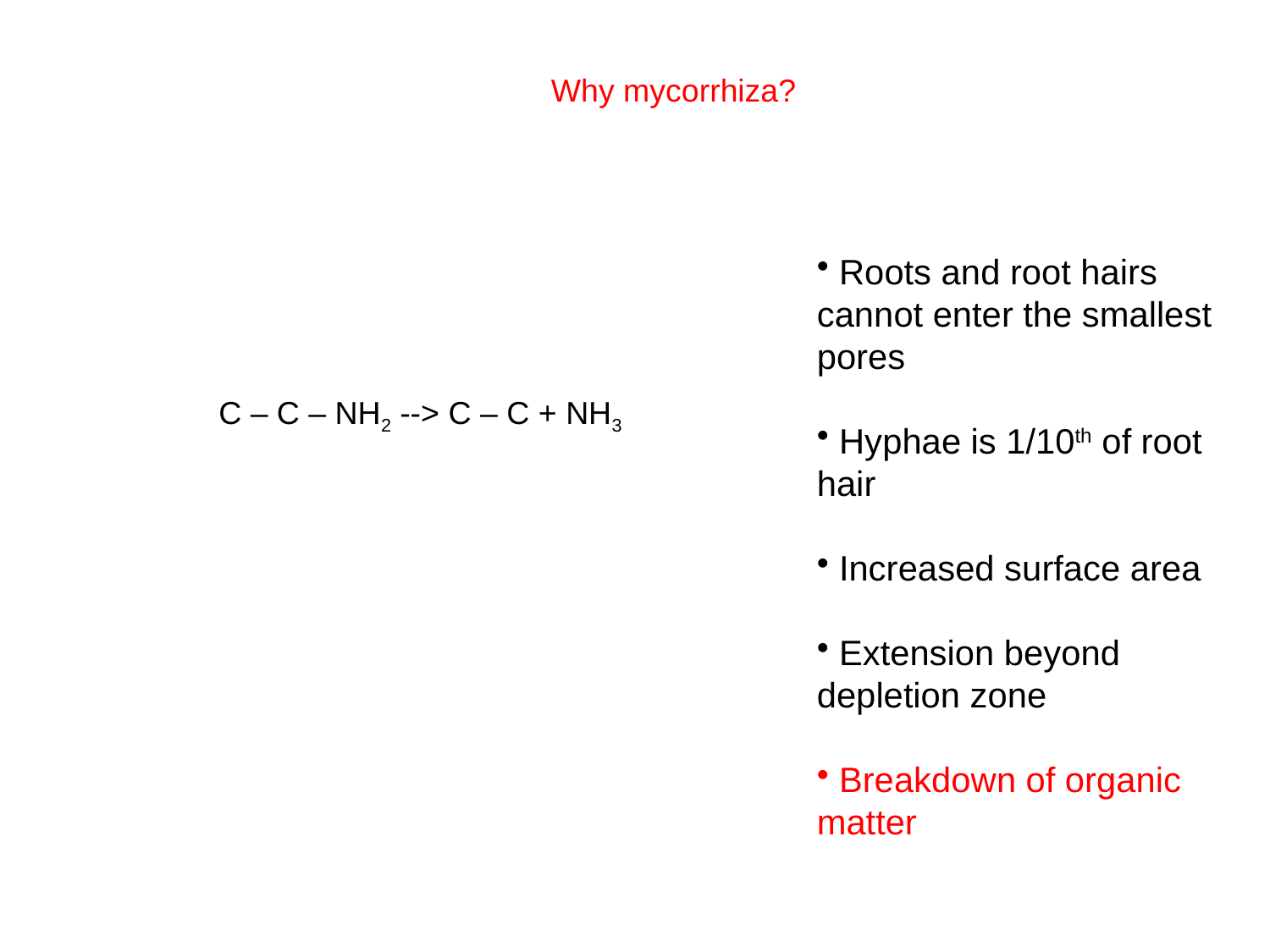

Why mycorrhiza?
 Roots and root hairs cannot enter the smallest pores

 Hyphae is 1/10th of root hair

 Increased surface area

 Extension beyond depletion zone

 Breakdown of organic matter
C – C – NH2 --> C – C + NH3